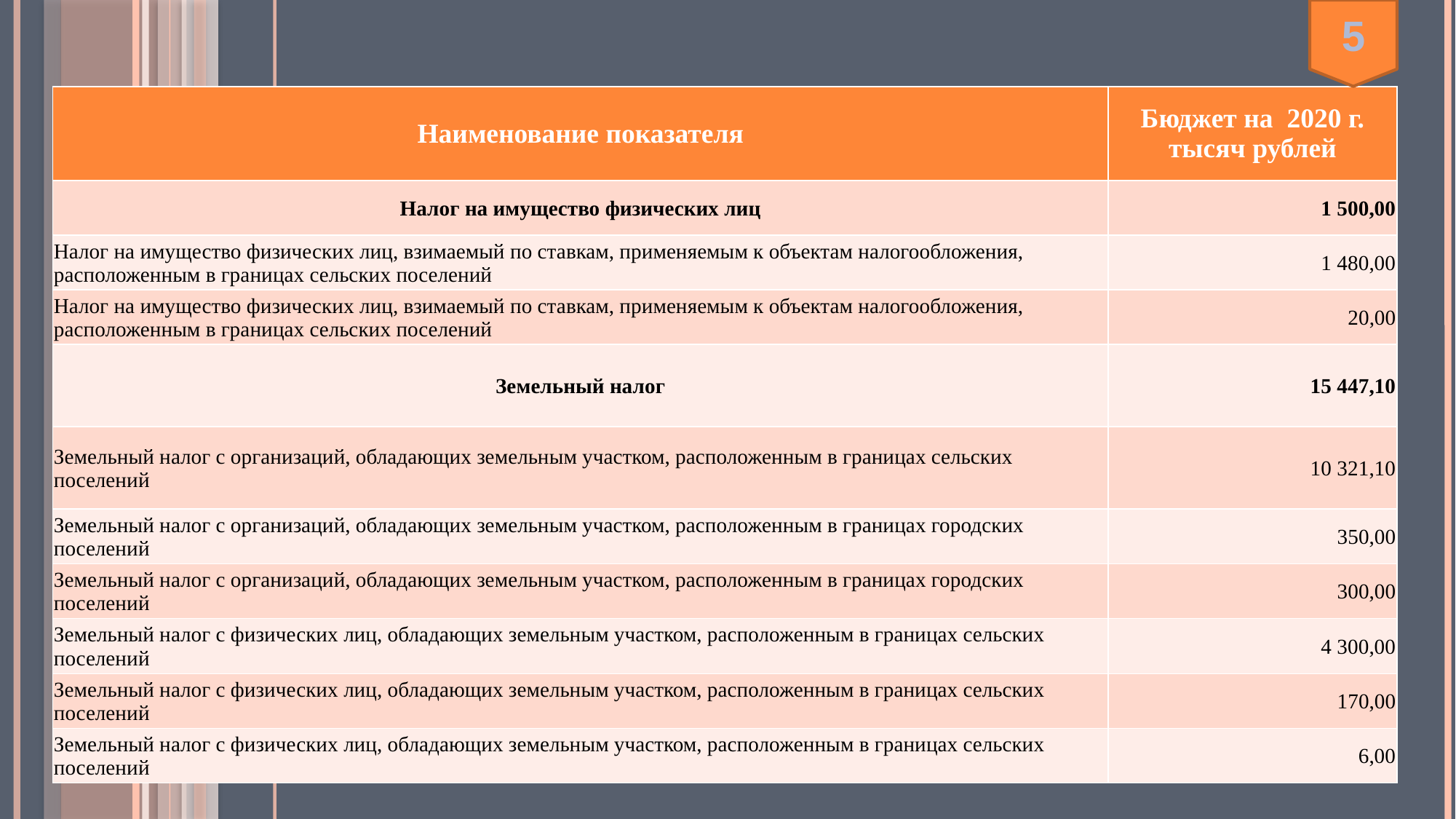

5
| Наименование показателя | Бюджет на 2020 г. тысяч рублей |
| --- | --- |
| Налог на имущество физических лиц | 1 500,00 |
| Налог на имущество физических лиц, взимаемый по ставкам, применяемым к объектам налогообложения, расположенным в границах сельских поселений | 1 480,00 |
| Налог на имущество физических лиц, взимаемый по ставкам, применяемым к объектам налогообложения, расположенным в границах сельских поселений | 20,00 |
| Земельный налог | 15 447,10 |
| Земельный налог с организаций, обладающих земельным участком, расположенным в границах сельских поселений | 10 321,10 |
| Земельный налог с организаций, обладающих земельным участком, расположенным в границах городских поселений | 350,00 |
| Земельный налог с организаций, обладающих земельным участком, расположенным в границах городских поселений | 300,00 |
| Земельный налог с физических лиц, обладающих земельным участком, расположенным в границах сельских поселений | 4 300,00 |
| Земельный налог с физических лиц, обладающих земельным участком, расположенным в границах сельских поселений | 170,00 |
| Земельный налог с физических лиц, обладающих земельным участком, расположенным в границах сельских поселений | 6,00 |
#